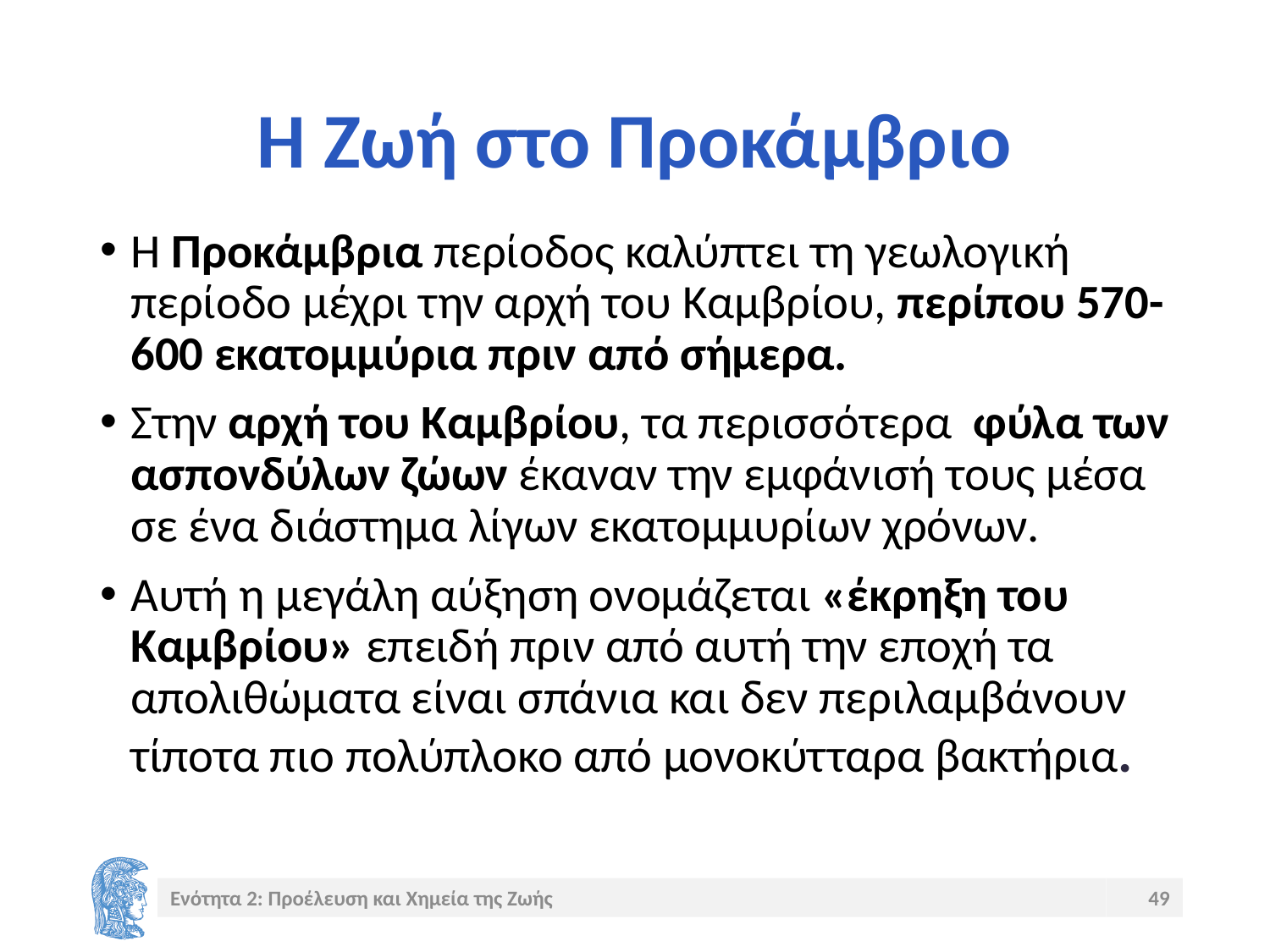

# Η Ζωή στο Προκάμβριο
Η Προκάμβρια περίοδος καλύπτει τη γεωλογική περίοδο μέχρι την αρχή του Καμβρίου, περίπου 570-600 εκατομμύρια πριν από σήμερα.
Στην αρχή του Καμβρίου, τα περισσότερα  φύλα των ασπονδύλων ζώων έκαναν την εμφάνισή τους μέσα σε ένα διάστημα λίγων εκατομμυρίων χρόνων.
Αυτή η μεγάλη αύξηση ονομάζεται «έκρηξη του Καμβρίου» επειδή πριν από αυτή την εποχή τα απολιθώματα είναι σπάνια και δεν περιλαμβάνουν τίποτα πιο πολύπλοκο από μονοκύτταρα βακτήρια.
Ενότητα 2: Προέλευση και Χημεία της Ζωής
49